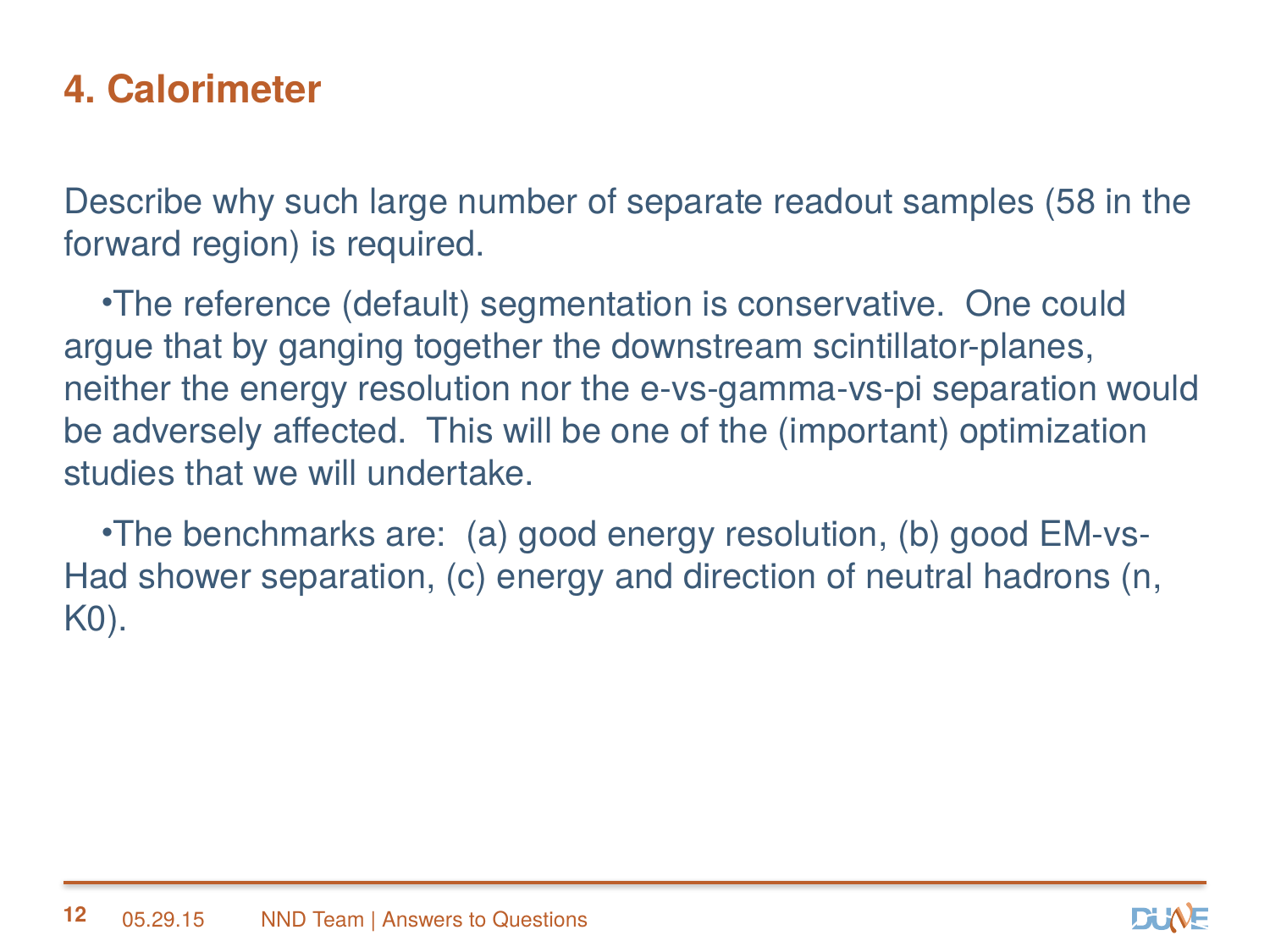

# 4. Calorimeter
Describe why such large number of separate readout samples (58 in the forward region) is required.
The reference (default) segmentation is conservative.  One could argue that by ganging together the downstream scintillator-planes, neither the energy resolution nor the e-vs-gamma-vs-pi separation would be adversely affected.  This will be one of the (important) optimization studies that we will undertake.
The benchmarks are:  (a) good energy resolution, (b) good EM-vs-Had shower separation, (c) energy and direction of neutral hadrons (n, K0).
12
05.29.15
NND Team | Answers to Questions